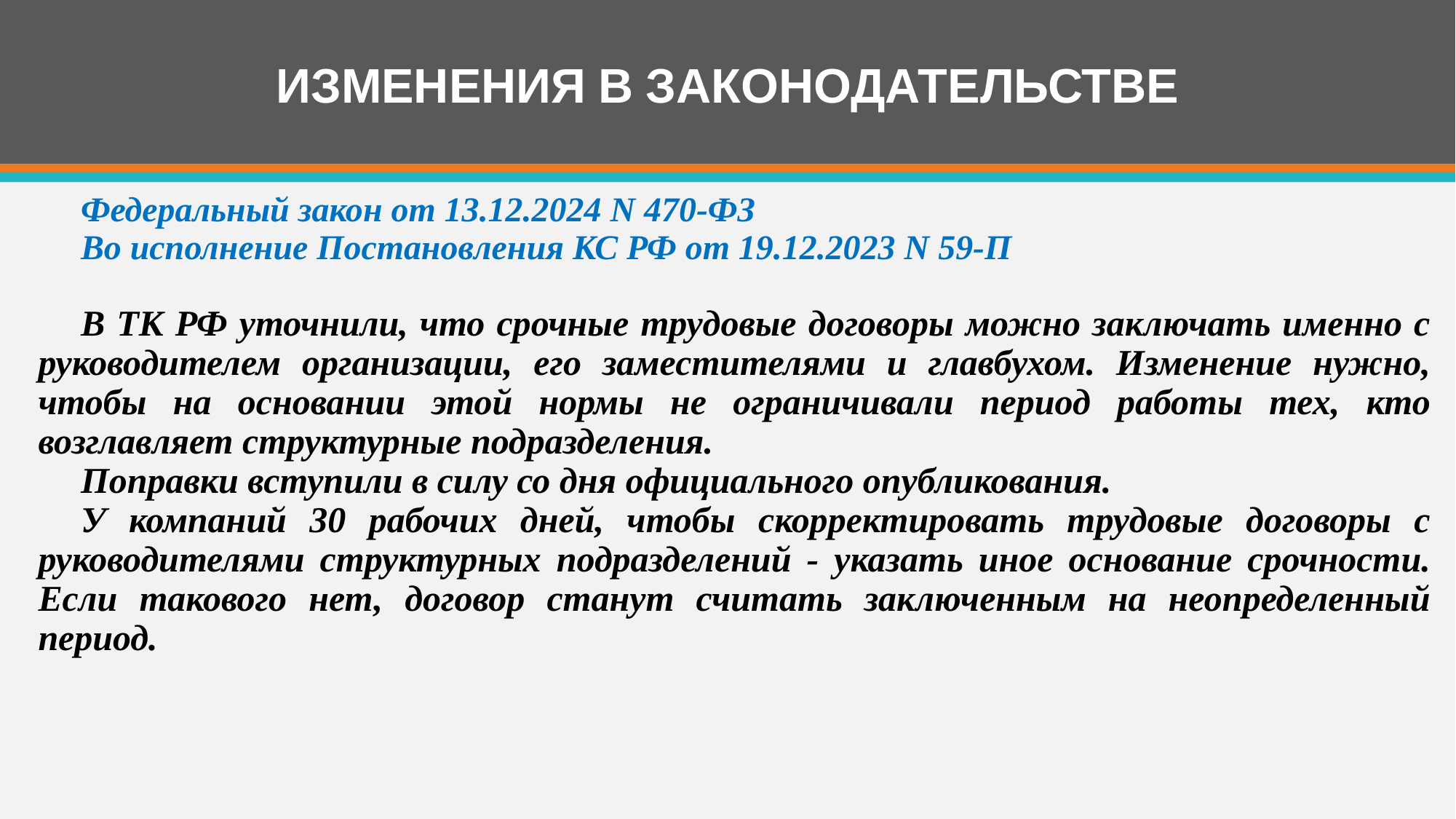

# ИЗМЕНЕНИЯ В ЗАКОНОДАТЕЛЬСТВЕ
Федеральный закон от 13.12.2024 N 470-ФЗ
Во исполнение Постановления КС РФ от 19.12.2023 N 59-П

В ТК РФ уточнили, что срочные трудовые договоры можно заключать именно с руководителем организации, его заместителями и главбухом. Изменение нужно, чтобы на основании этой нормы не ограничивали период работы тех, кто возглавляет структурные подразделения.
Поправки вступили в силу со дня официального опубликования.
У компаний 30 рабочих дней, чтобы скорректировать трудовые договоры с руководителями структурных подразделений - указать иное основание срочности. Если такового нет, договор станут считать заключенным на неопределенный период.